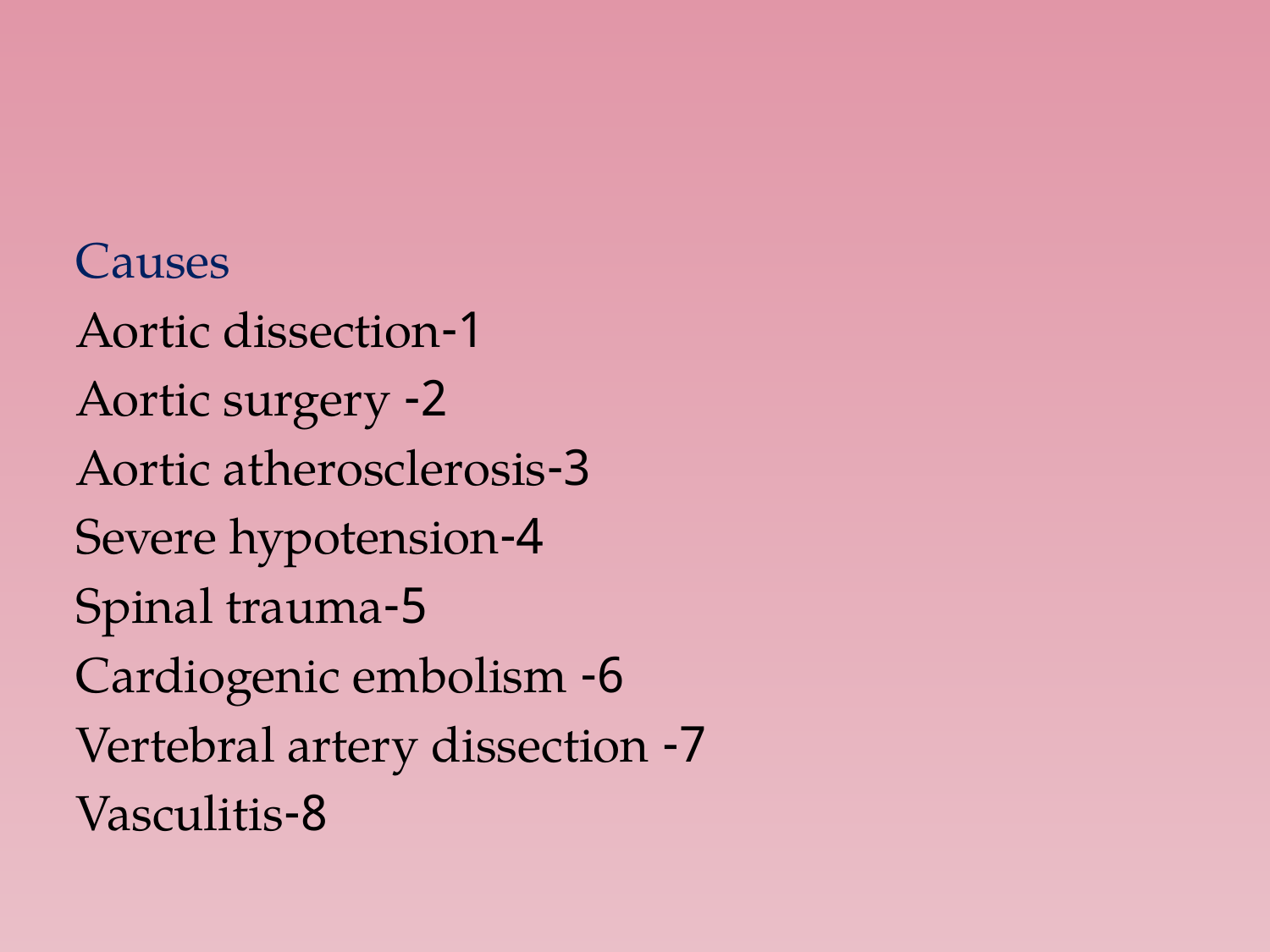

#
Causes
1-Aortic dissection
2- Aortic surgery
3-Aortic atherosclerosis
4-Severe hypotension
5-Spinal trauma
6- Cardiogenic embolism
7- Vertebral artery dissection
8-Vasculitis